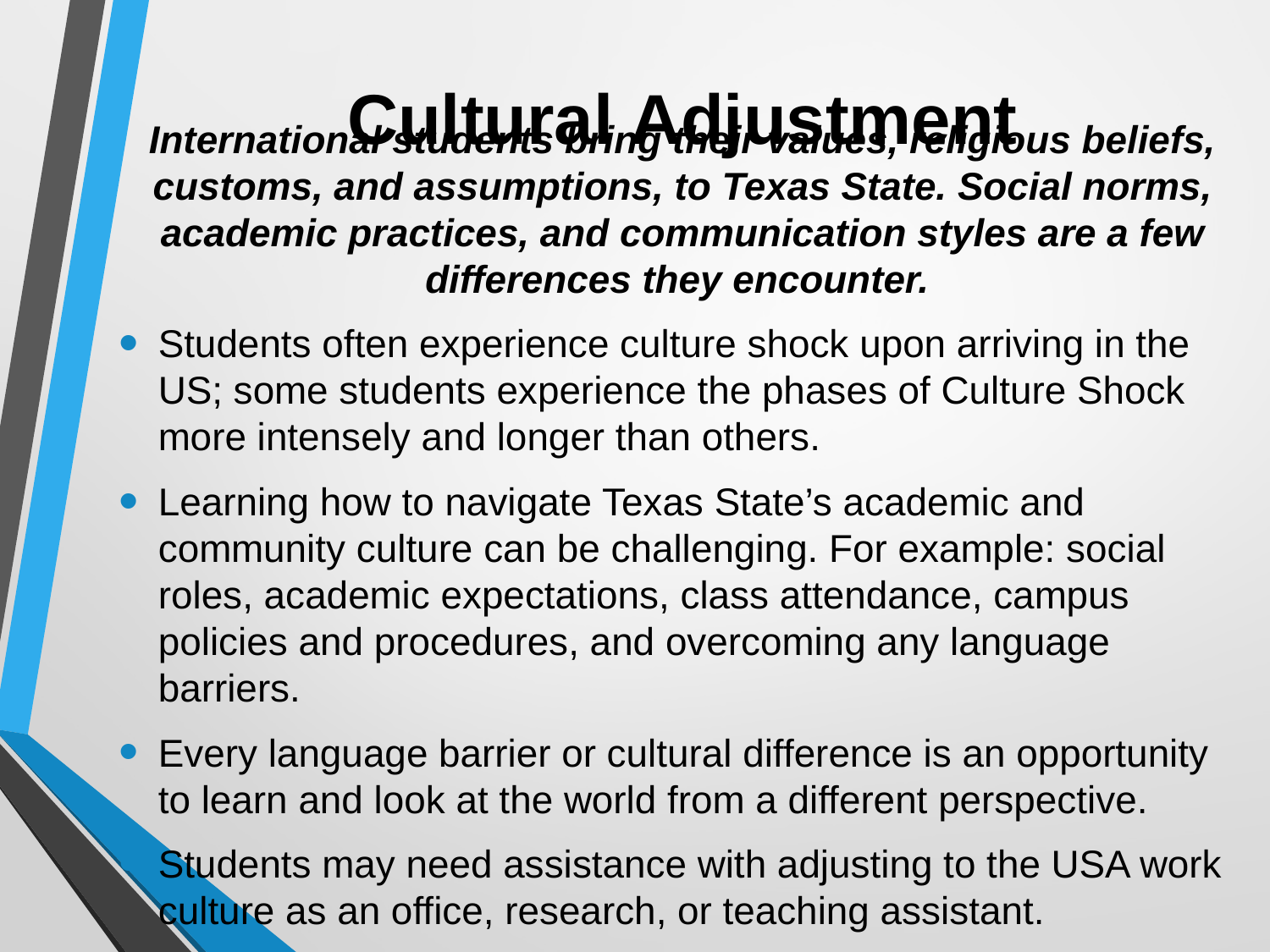

# Cultural Adjustment
International students bring their values, religious beliefs, customs, and assumptions, to Texas State. Social norms, academic practices, and communication styles are a few differences they encounter.
Students often experience culture shock upon arriving in the US; some students experience the phases of Culture Shock more intensely and longer than others.
Learning how to navigate Texas State’s academic and community culture can be challenging. For example: social roles, academic expectations, class attendance, campus policies and procedures, and overcoming any language barriers.
Every language barrier or cultural difference is an opportunity to learn and look at the world from a different perspective.
Students may need assistance with adjusting to the USA work culture as an office, research, or teaching assistant.